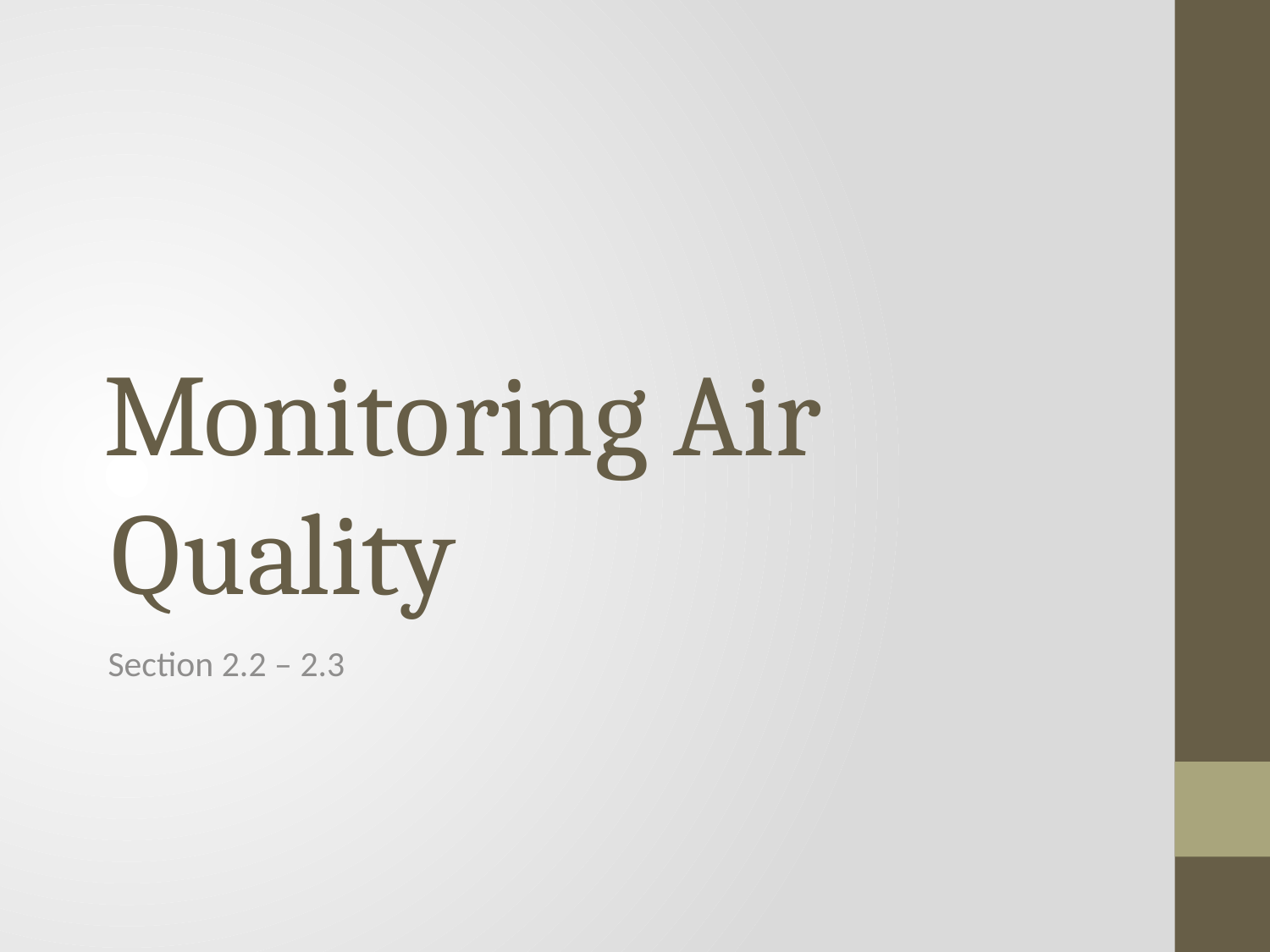

# Monitoring Air Quality
Section 2.2 – 2.3